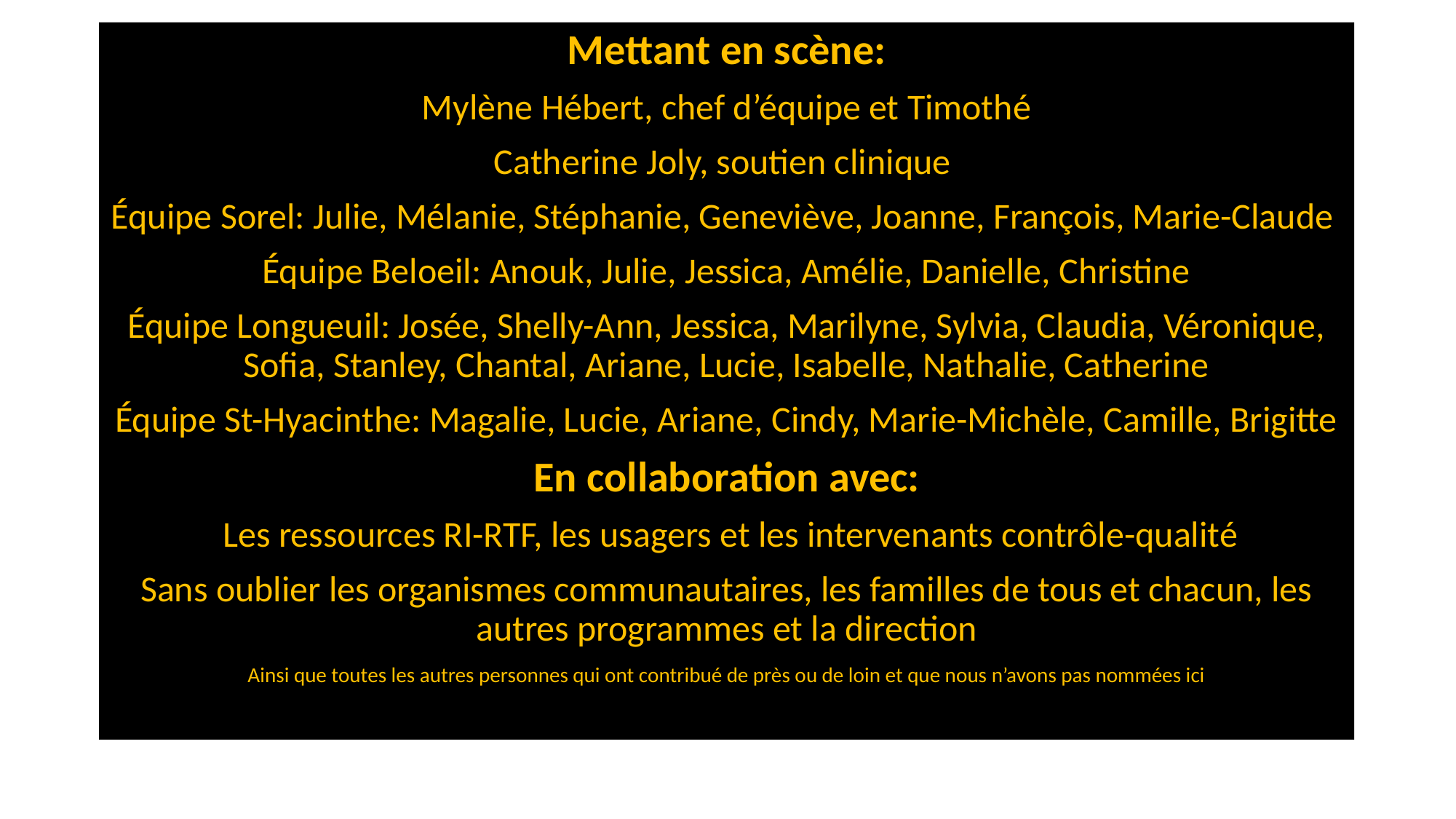

Mettant en scène:
Mylène Hébert, chef d’équipe et Timothé
Catherine Joly, soutien clinique
Équipe Sorel: Julie, Mélanie, Stéphanie, Geneviève, Joanne, François, Marie-Claude
Équipe Beloeil: Anouk, Julie, Jessica, Amélie, Danielle, Christine
Équipe Longueuil: Josée, Shelly-Ann, Jessica, Marilyne, Sylvia, Claudia, Véronique, Sofia, Stanley, Chantal, Ariane, Lucie, Isabelle, Nathalie, Catherine
Équipe St-Hyacinthe: Magalie, Lucie, Ariane, Cindy, Marie-Michèle, Camille, Brigitte
En collaboration avec:
 Les ressources RI-RTF, les usagers et les intervenants contrôle-qualité
Sans oublier les organismes communautaires, les familles de tous et chacun, les autres programmes et la direction
Ainsi que toutes les autres personnes qui ont contribué de près ou de loin et que nous n’avons pas nommées ici